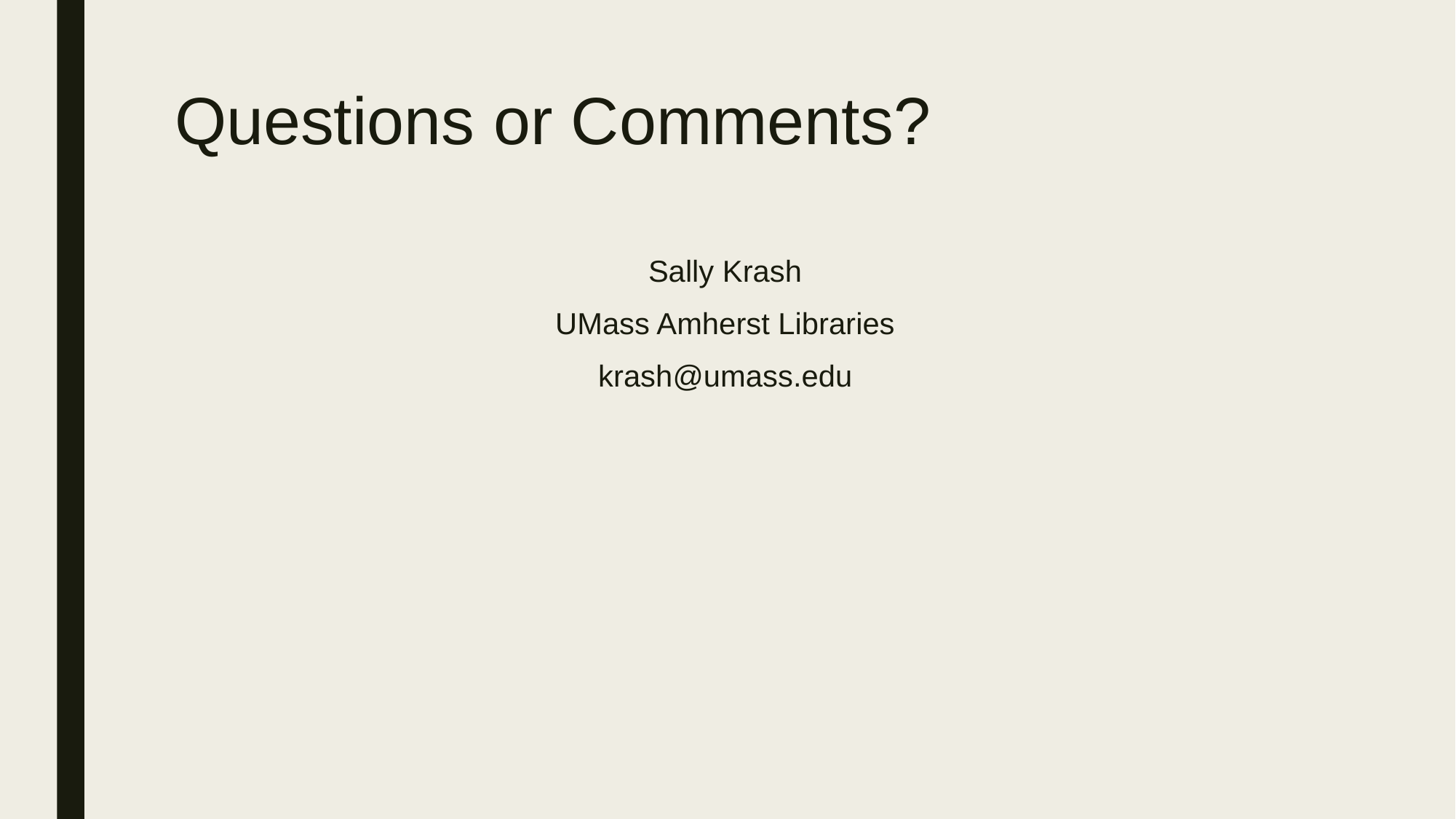

# Questions or Comments?
Sally Krash
UMass Amherst Libraries
krash@umass.edu